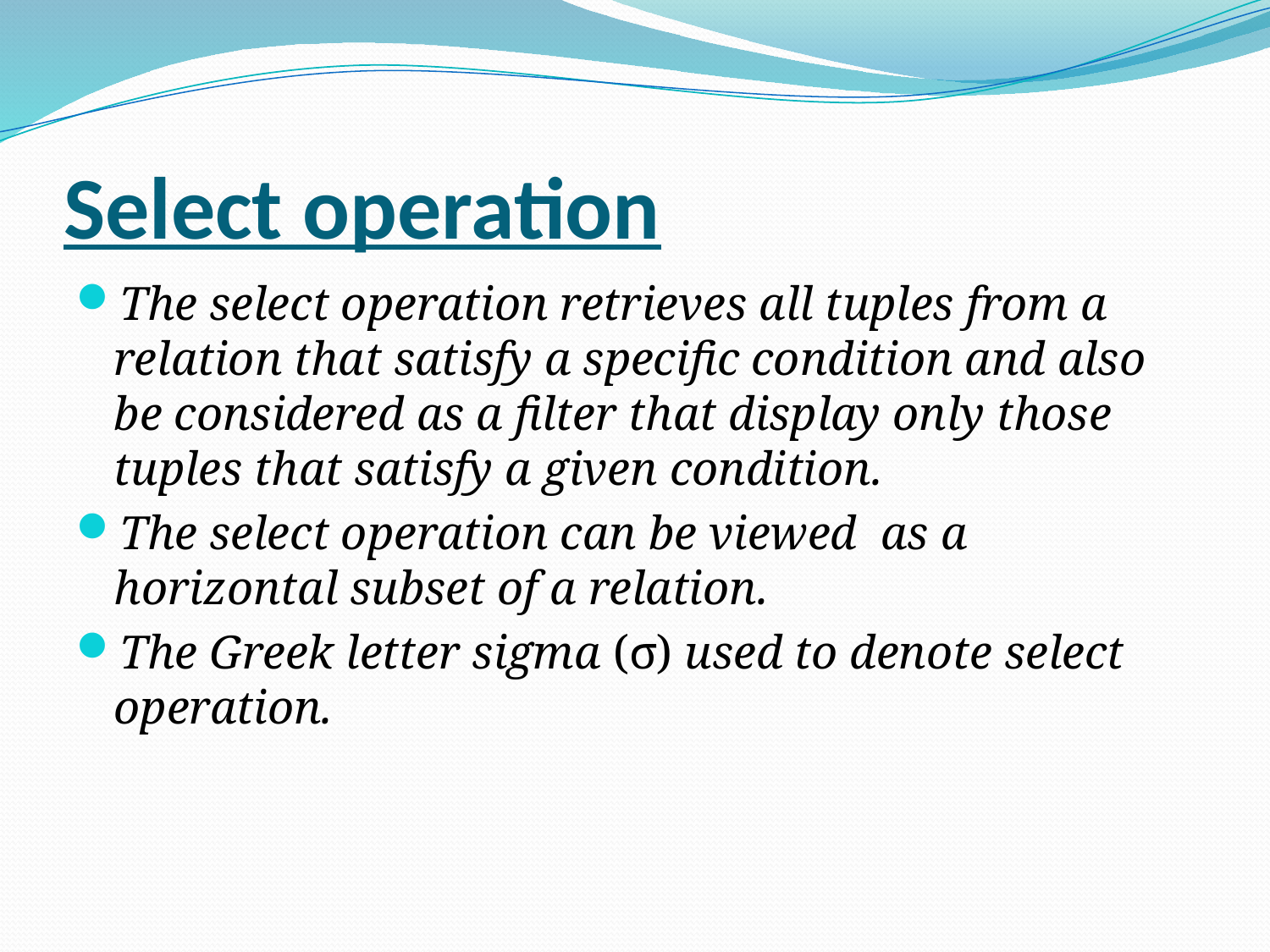

# Select operation
The select operation retrieves all tuples from a relation that satisfy a specific condition and also be considered as a filter that display only those tuples that satisfy a given condition.
The select operation can be viewed  as a horizontal subset of a relation.
The Greek letter sigma (σ) used to denote select operation.